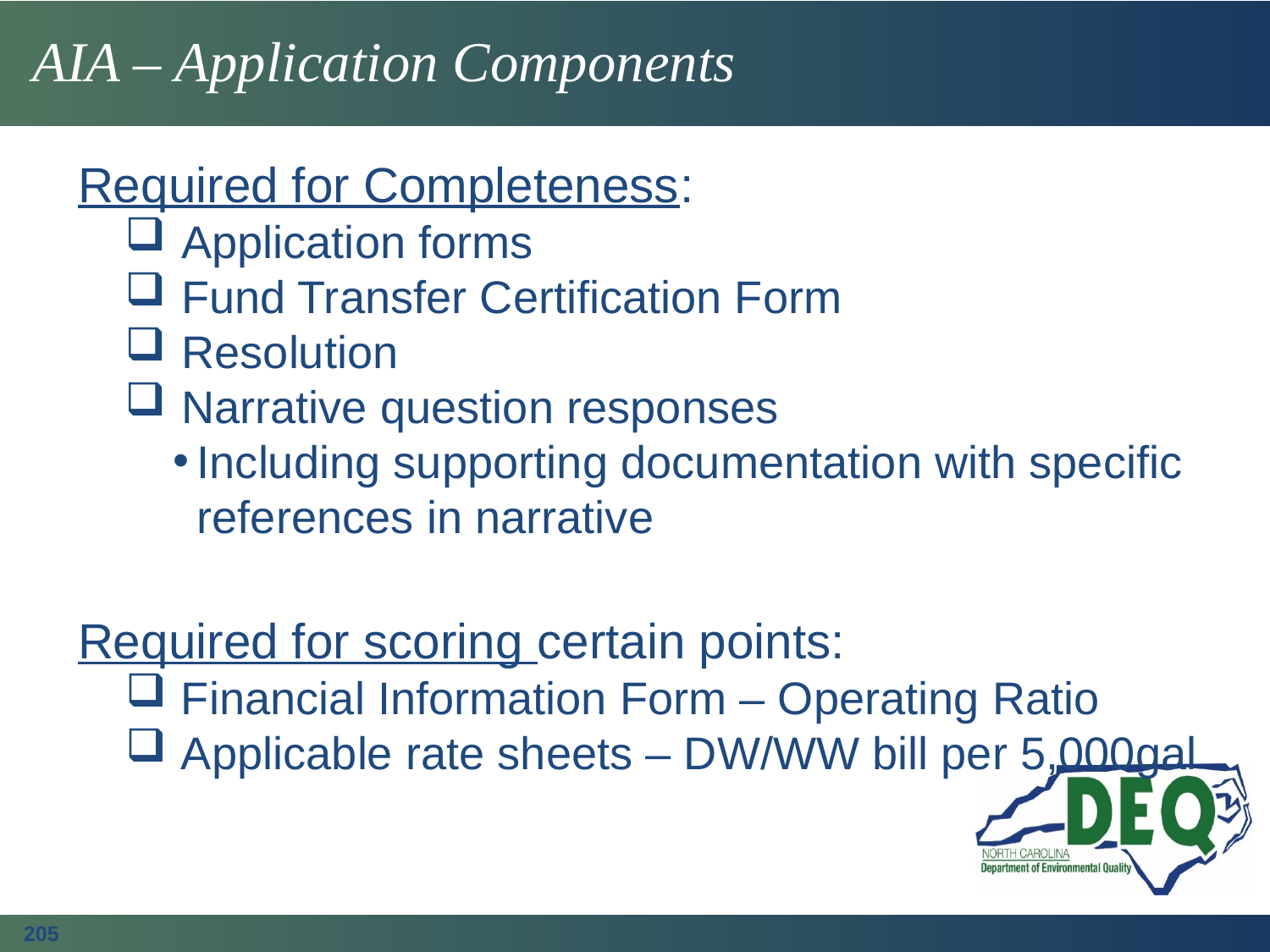

# AIA – Application Components
Required for Completeness:
Application forms
Fund Transfer Certification Form
Resolution
Narrative question responses
Including supporting documentation with specific references in narrative

Required for scoring certain points:
Financial Information Form – Operating Ratio
Applicable rate sheets – DW/WW bill per 5,000gal

205